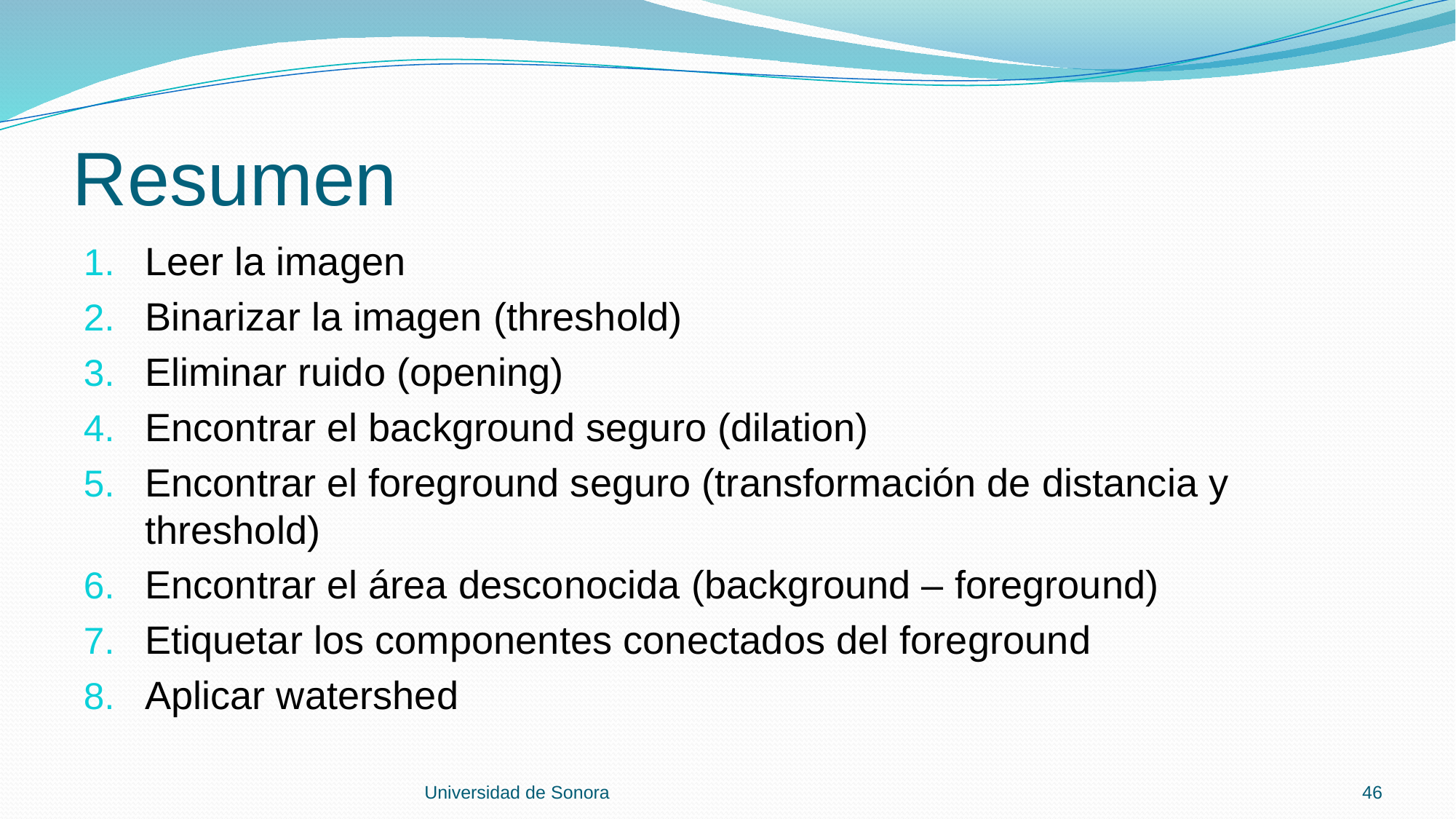

# Resumen
Leer la imagen
Binarizar la imagen (threshold)
Eliminar ruido (opening)
Encontrar el background seguro (dilation)
Encontrar el foreground seguro (transformación de distancia y threshold)
Encontrar el área desconocida (background – foreground)
Etiquetar los componentes conectados del foreground
Aplicar watershed

Universidad de Sonora
46